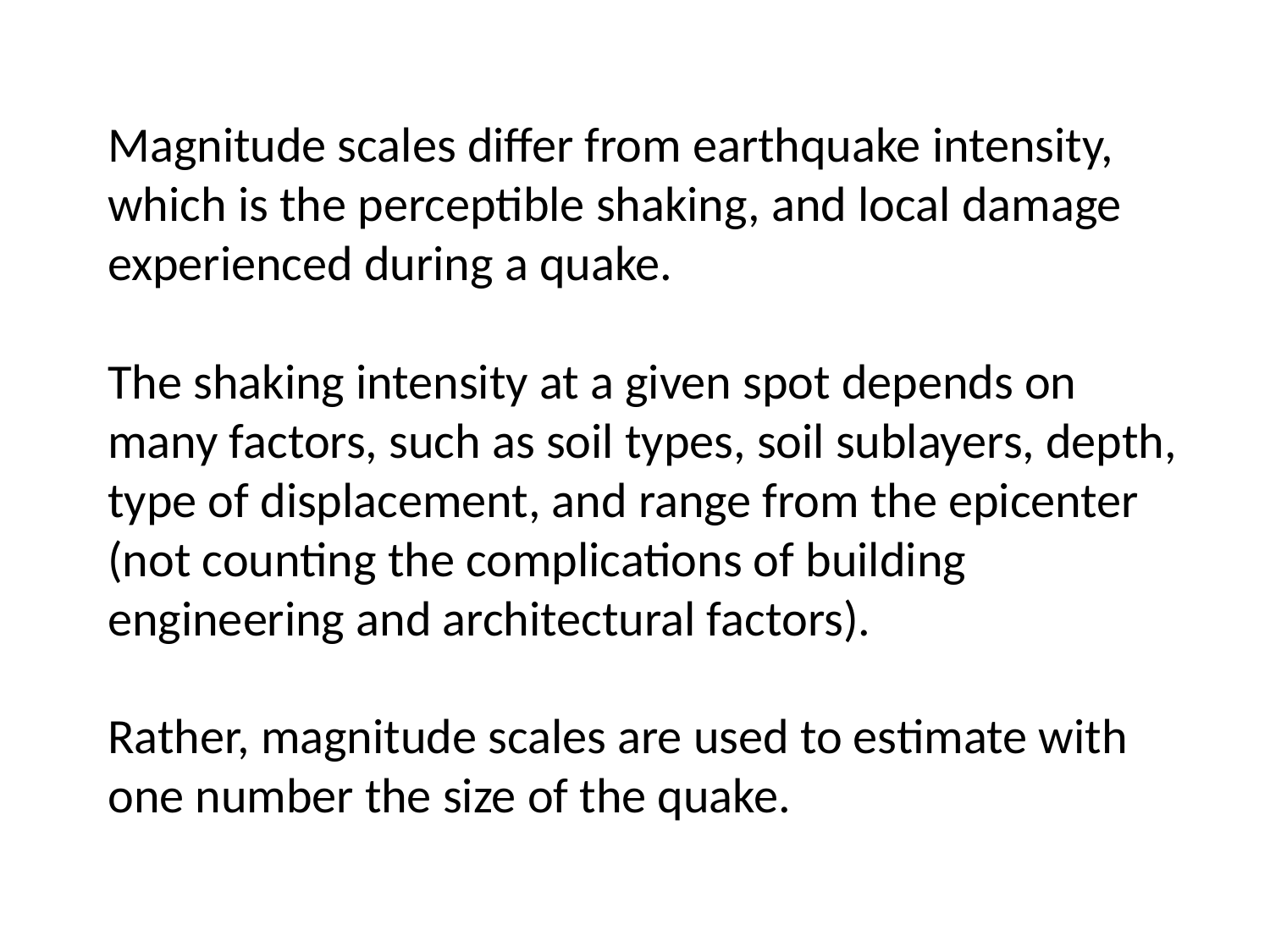

Magnitude scales differ from earthquake intensity, which is the perceptible shaking, and local damage experienced during a quake.

The shaking intensity at a given spot depends on many factors, such as soil types, soil sublayers, depth, type of displacement, and range from the epicenter (not counting the complications of building engineering and architectural factors).

Rather, magnitude scales are used to estimate with one number the size of the quake.
#